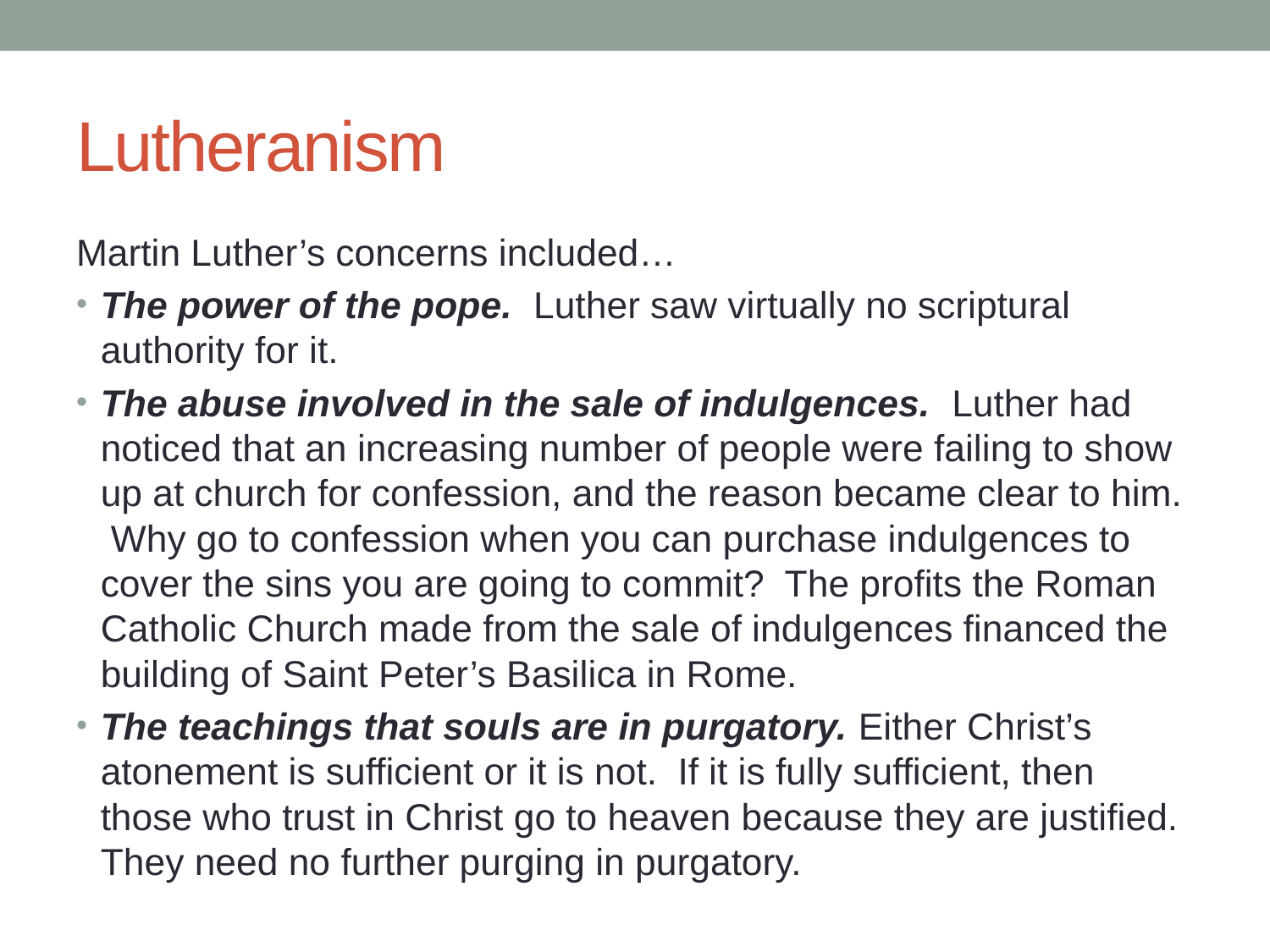

# Lutheranism
Martin Luther’s concerns included…
The power of the pope.  Luther saw virtually no scriptural authority for it.
The abuse involved in the sale of indulgences.  Luther had noticed that an increasing number of people were failing to show up at church for confession, and the reason became clear to him.  Why go to confession when you can purchase indulgences to cover the sins you are going to commit?  The profits the Roman Catholic Church made from the sale of indulgences financed the building of Saint Peter’s Basilica in Rome.
The teachings that souls are in purgatory. Either Christ’s atonement is sufficient or it is not.  If it is fully sufficient, then those who trust in Christ go to heaven because they are justified.  They need no further purging in purgatory.